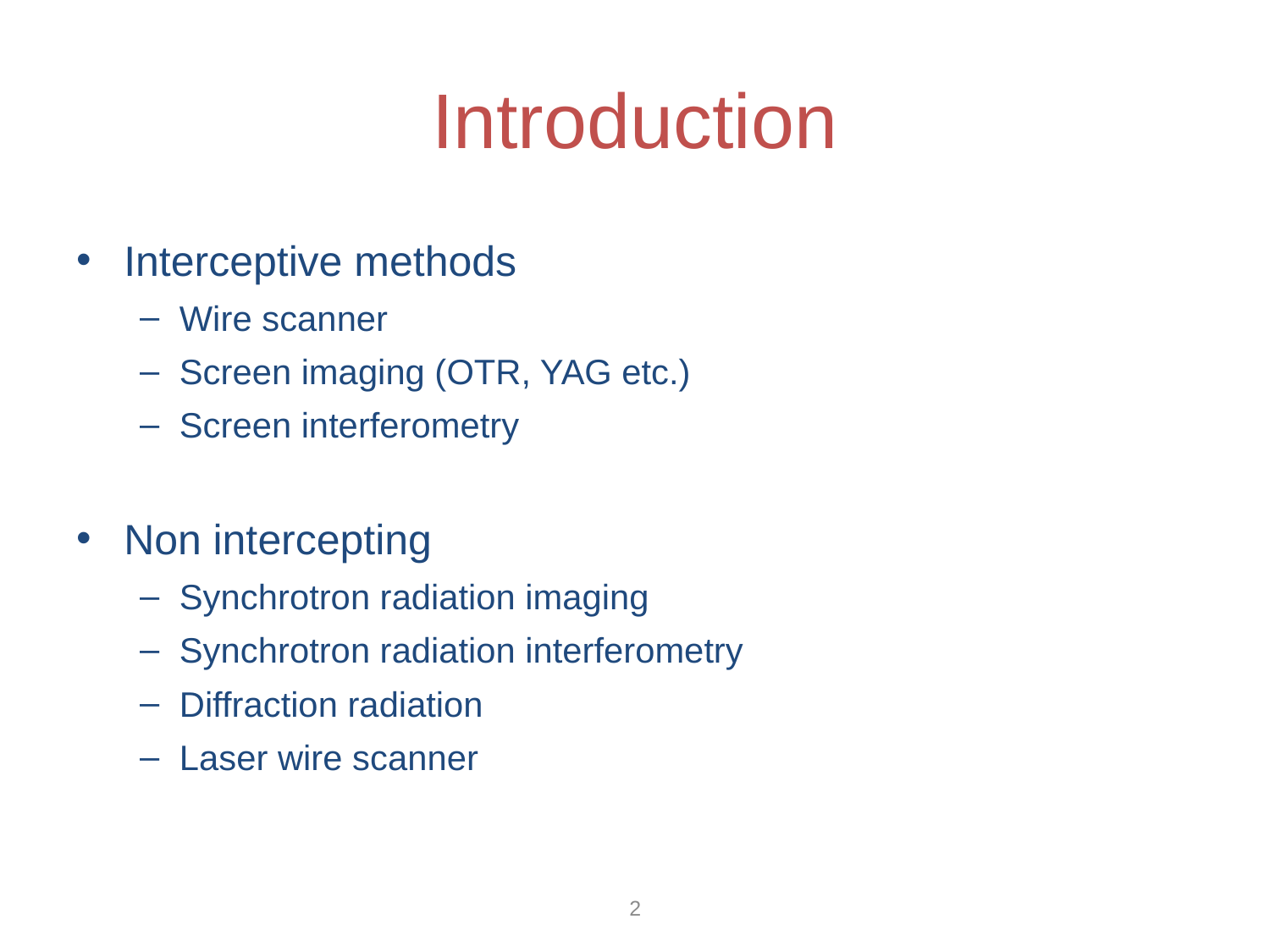

# Introduction
Interceptive methods
Wire scanner
Screen imaging (OTR, YAG etc.)
Screen interferometry

Non intercepting
Synchrotron radiation imaging
Synchrotron radiation interferometry
Diffraction radiation
Laser wire scanner
2